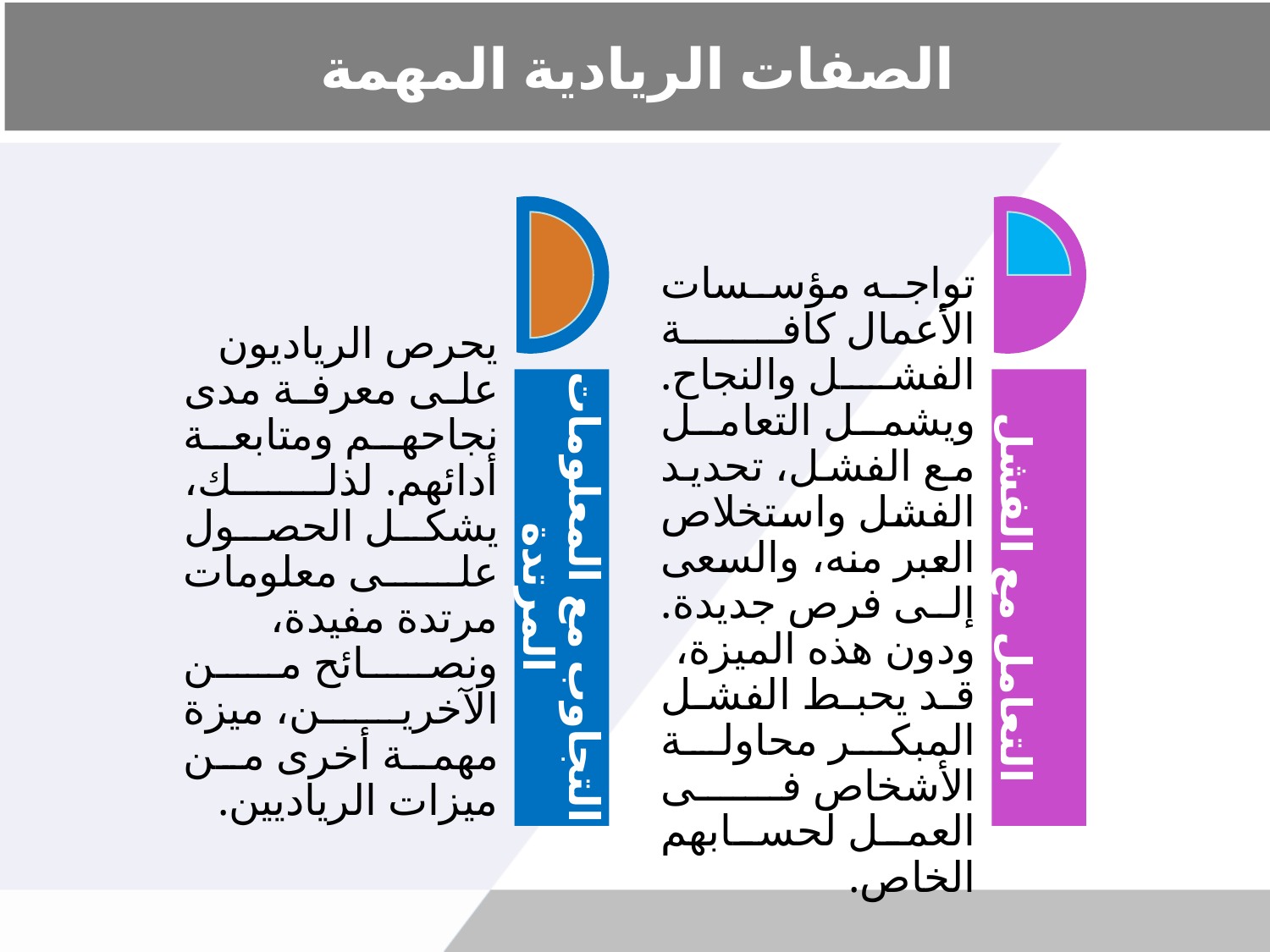

# الصفات الريادية المهمة

يحرص الرياديون على معرفة مدى نجاحهم ومتابعة أدائهم. لذلك، يشكل الحصول على معلومات مرتدة مفيدة، ونصائح من الآخرين، ميزة مهمة أخرى من ميزات الرياديين.

تواجه مؤسسات الأعمال كافة الفشل والنجاح. ويشمل التعامل مع الفشل، تحديد الفشل واستخلاص العبر منه، والسعى إلى فرص جديدة. ودون هذه الميزة، قد يحبط الفشل المبكر محاولة الأشخاص فى العمل لحسابهم الخاص.

التجاوب مع المعلومات المرتدة
التعامل مع الفشل